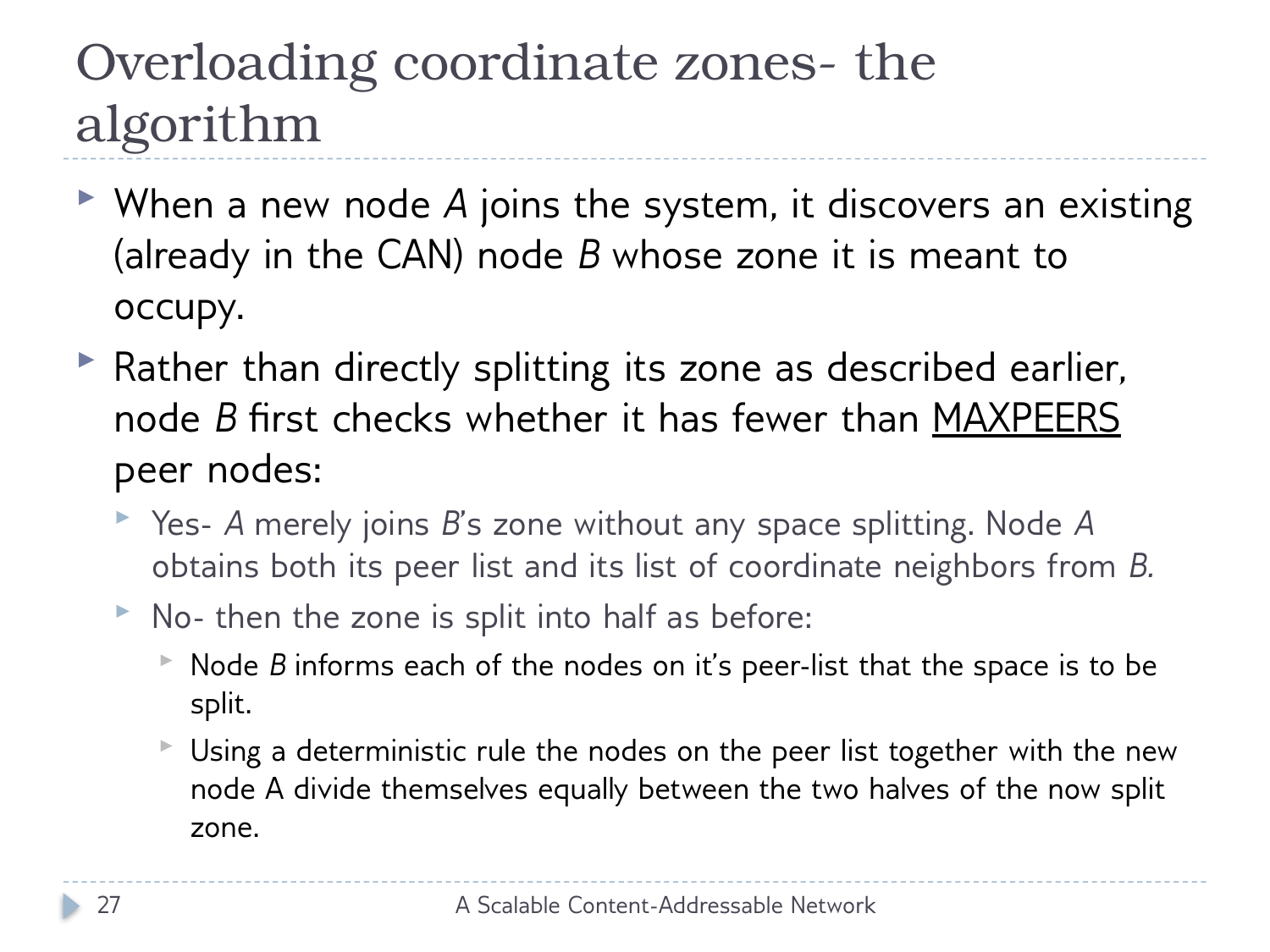

# Overloading coordinate zones- the algorithm
When a new node A joins the system, it discovers an existing (already in the CAN) node B whose zone it is meant to occupy.
Rather than directly splitting its zone as described earlier, node B ﬁrst checks whether it has fewer than MAXPEERS peer nodes:
Yes- A merely joins B’s zone without any space splitting. Node A obtains both its peer list and its list of coordinate neighbors from B.
No- then the zone is split into half as before:
Node B informs each of the nodes on it’s peer-list that the space is to be split.
Using a deterministic rule the nodes on the peer list together with the new node A divide themselves equally between the two halves of the now split zone.

27
A Scalable Content-Addressable Network